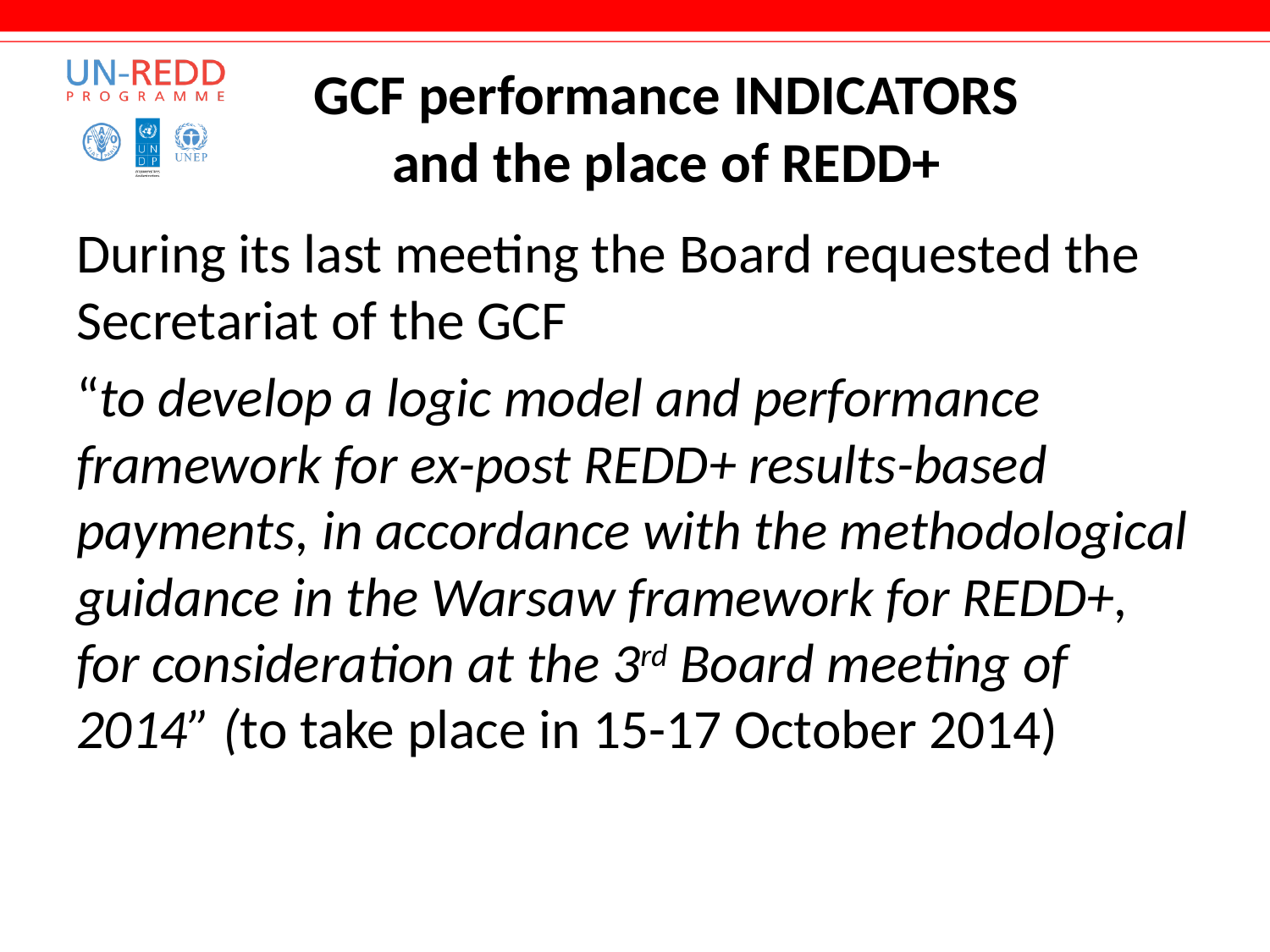

# GCF performance INDICATORS and the place of REDD+
During its last meeting the Board requested the Secretariat of the GCF
“to develop a logic model and performance framework for ex-post REDD+ results-based payments, in accordance with the methodological guidance in the Warsaw framework for REDD+, for consideration at the 3rd Board meeting of 2014” (to take place in 15-17 October 2014)